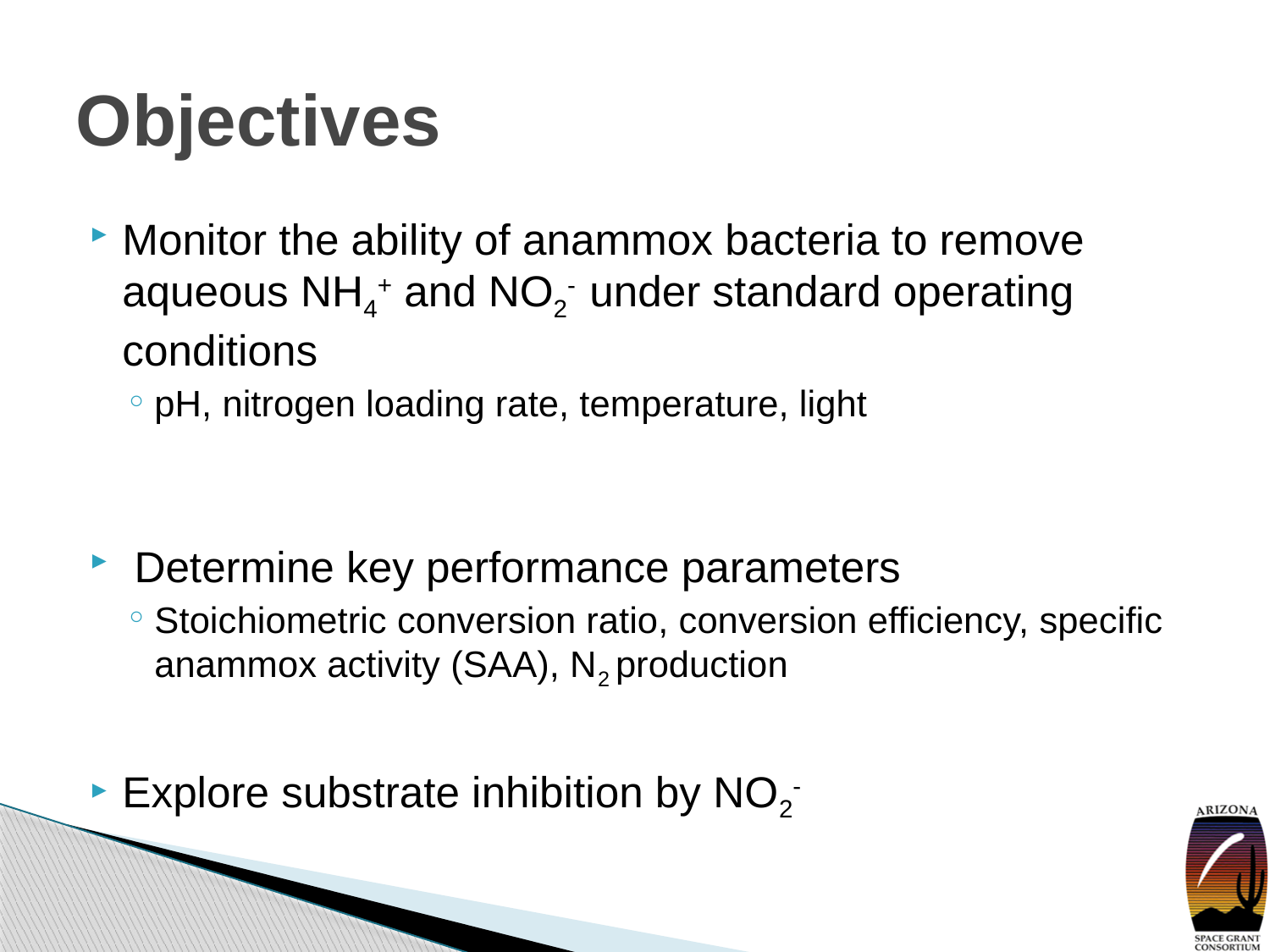

# Objectives
Monitor the ability of anammox bacteria to remove aqueous NH4+ and NO2-  under standard operating conditions
pH, nitrogen loading rate, temperature, light

 Determine key performance parameters
Stoichiometric conversion ratio, conversion efficiency, specific anammox activity (SAA), N2 production

Explore substrate inhibition by NO2-